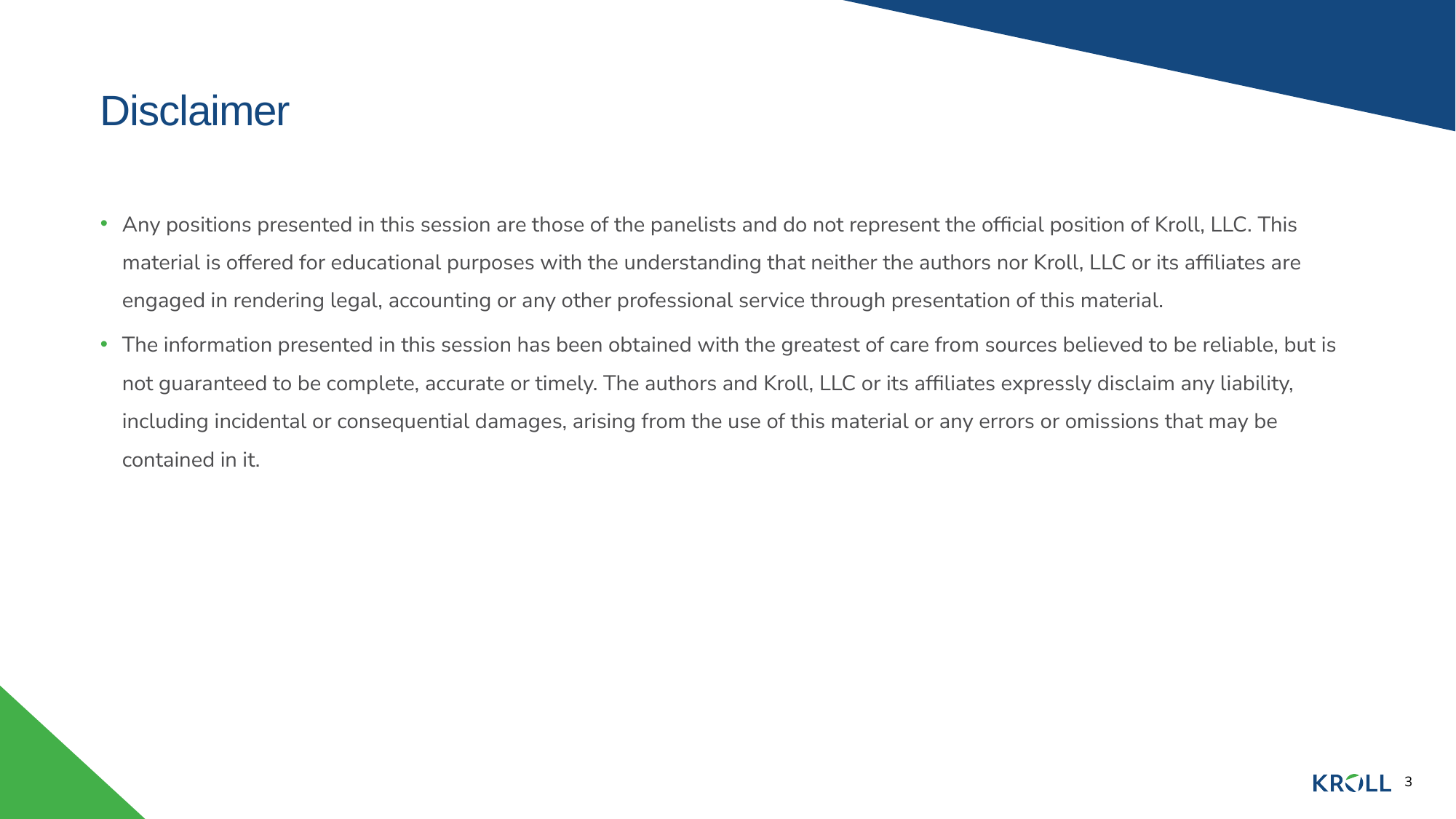

# Disclaimer

Any positions presented in this session are those of the panelists and do not represent the official position of Kroll, LLC. This material is offered for educational purposes with the understanding that neither the authors nor Kroll, LLC or its affiliates are engaged in rendering legal, accounting or any other professional service through presentation of this material.
The information presented in this session has been obtained with the greatest of care from sources believed to be reliable, but is not guaranteed to be complete, accurate or timely. The authors and Kroll, LLC or its affiliates expressly disclaim any liability, including incidental or consequential damages, arising from the use of this material or any errors or omissions that may be contained in it.
3